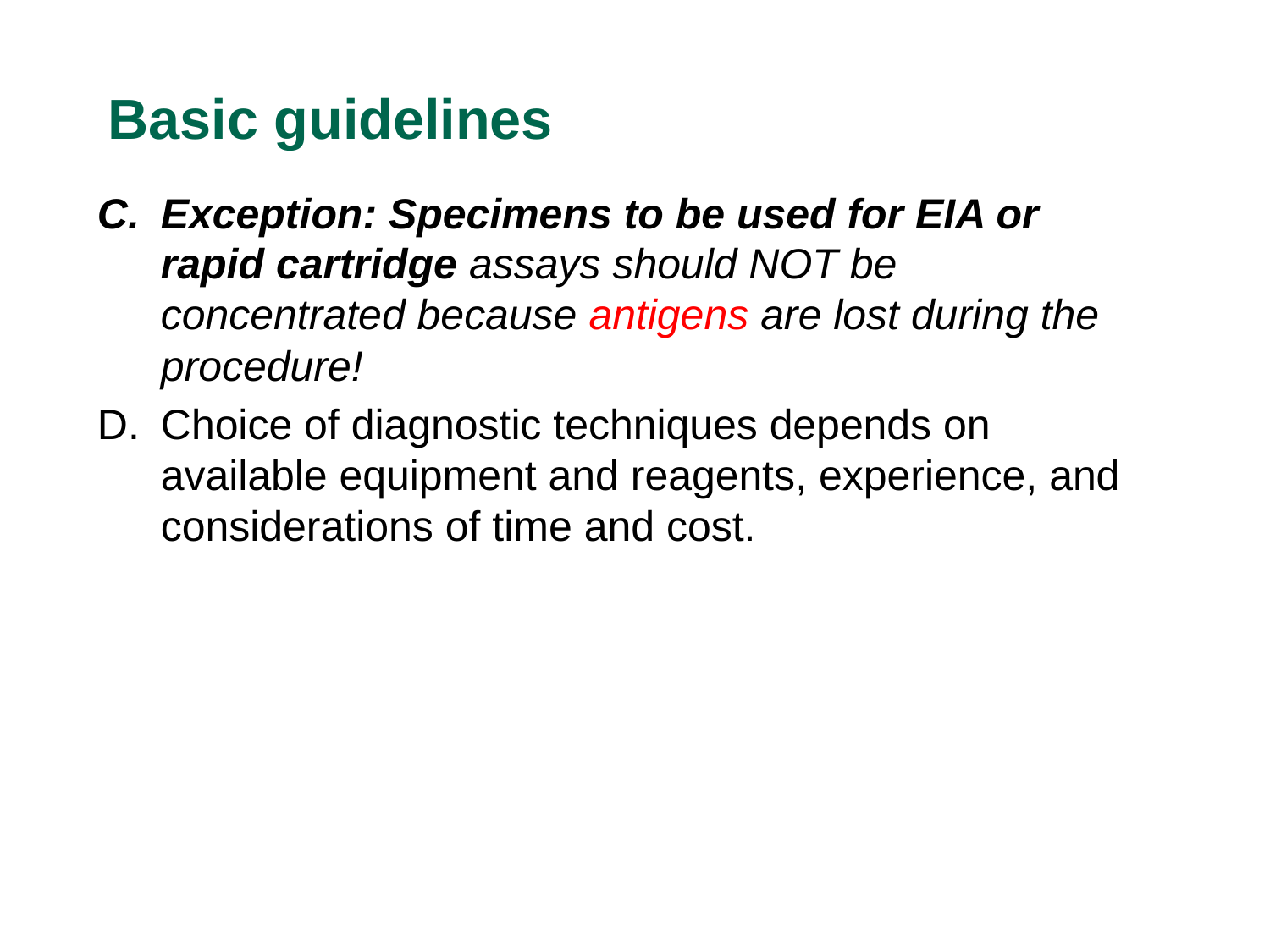

# Basic guidelines
Exception: Specimens to be used for EIA or rapid cartridge assays should NOT be concentrated because antigens are lost during the procedure!
Choice of diagnostic techniques depends on available equipment and reagents, experience, and considerations of time and cost.